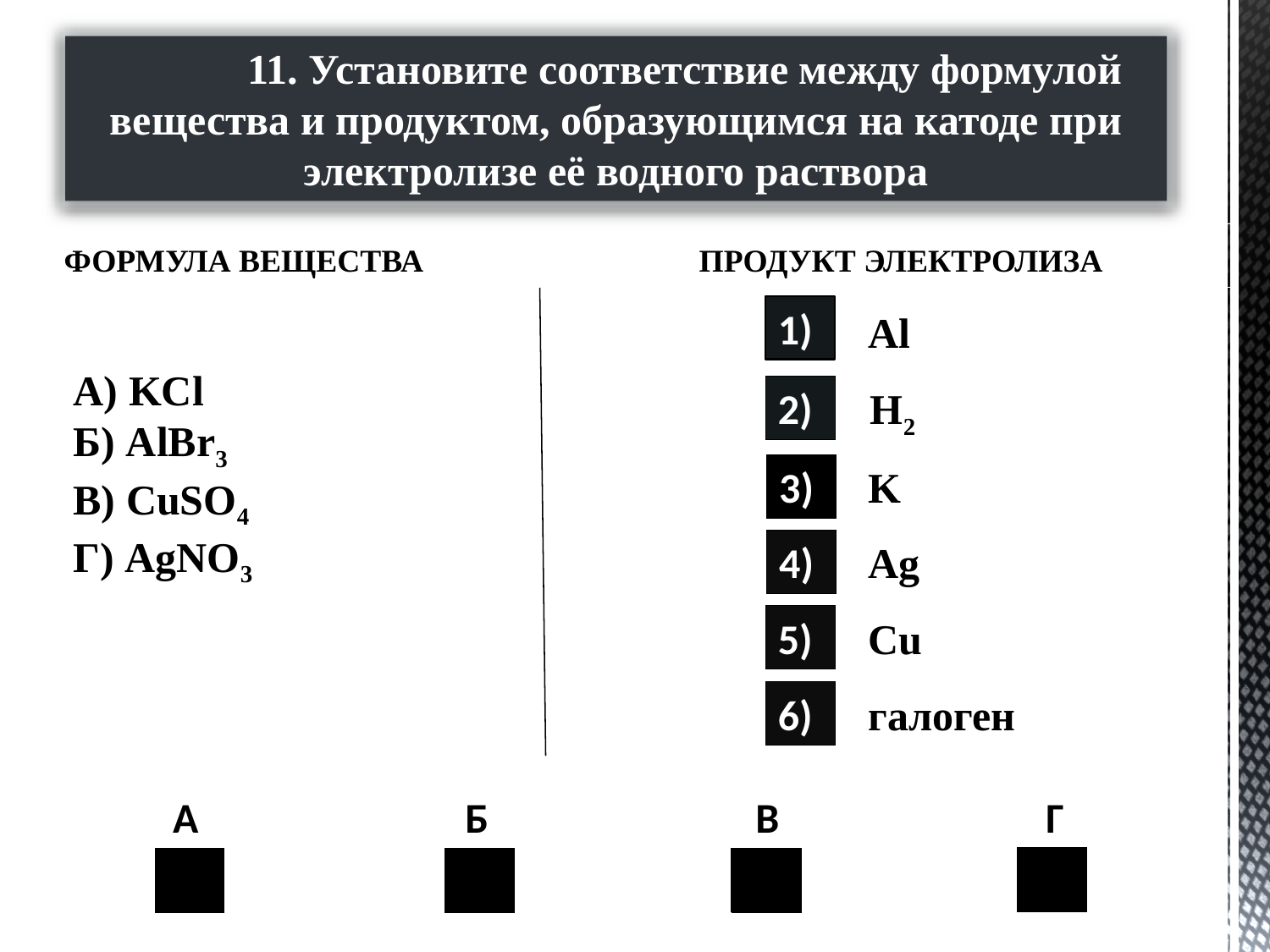

11. Установите соответствие между формулой вещества и продуктом, образующимся на катоде при электролизе её водного раствора
Формула вещества               		Продукт электролиза
1)
Al
А) KCl
Б) AlBr3
В) CuSO4
Г) AgNO3

H2
2)
K
3)
Ag
4)
5)
Cu
6)
галоген
А                            Б                            В                            Г

4)
2)

2)

5)